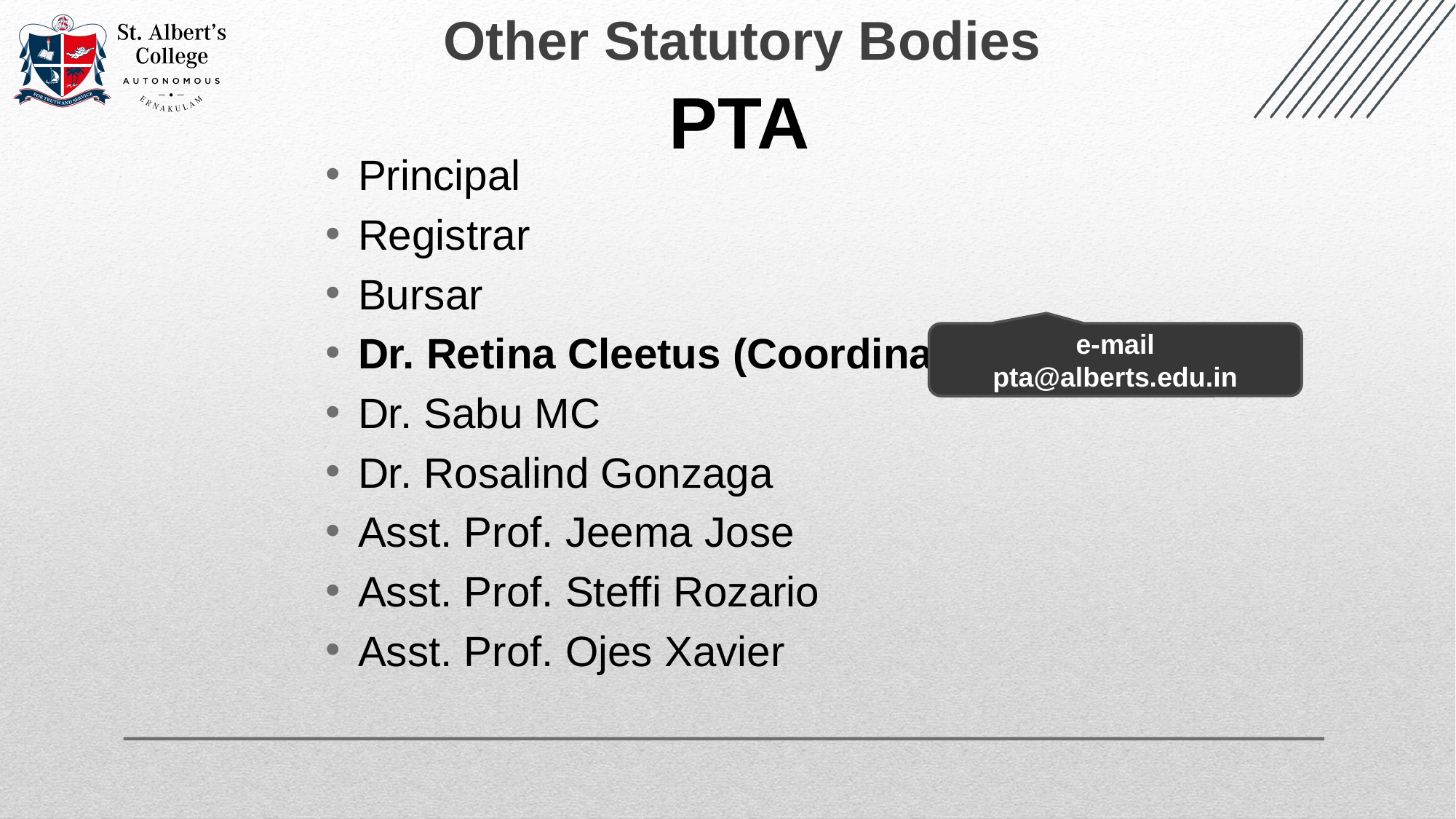

Other Statutory Bodies
PTA
Principal
Registrar
Bursar
Dr. Retina Cleetus (Coordinator)
Dr. Sabu MC
Dr. Rosalind Gonzaga
Asst. Prof. Jeema Jose
Asst. Prof. Steffi Rozario
Asst. Prof. Ojes Xavier

e-mail
pta@alberts.edu.in